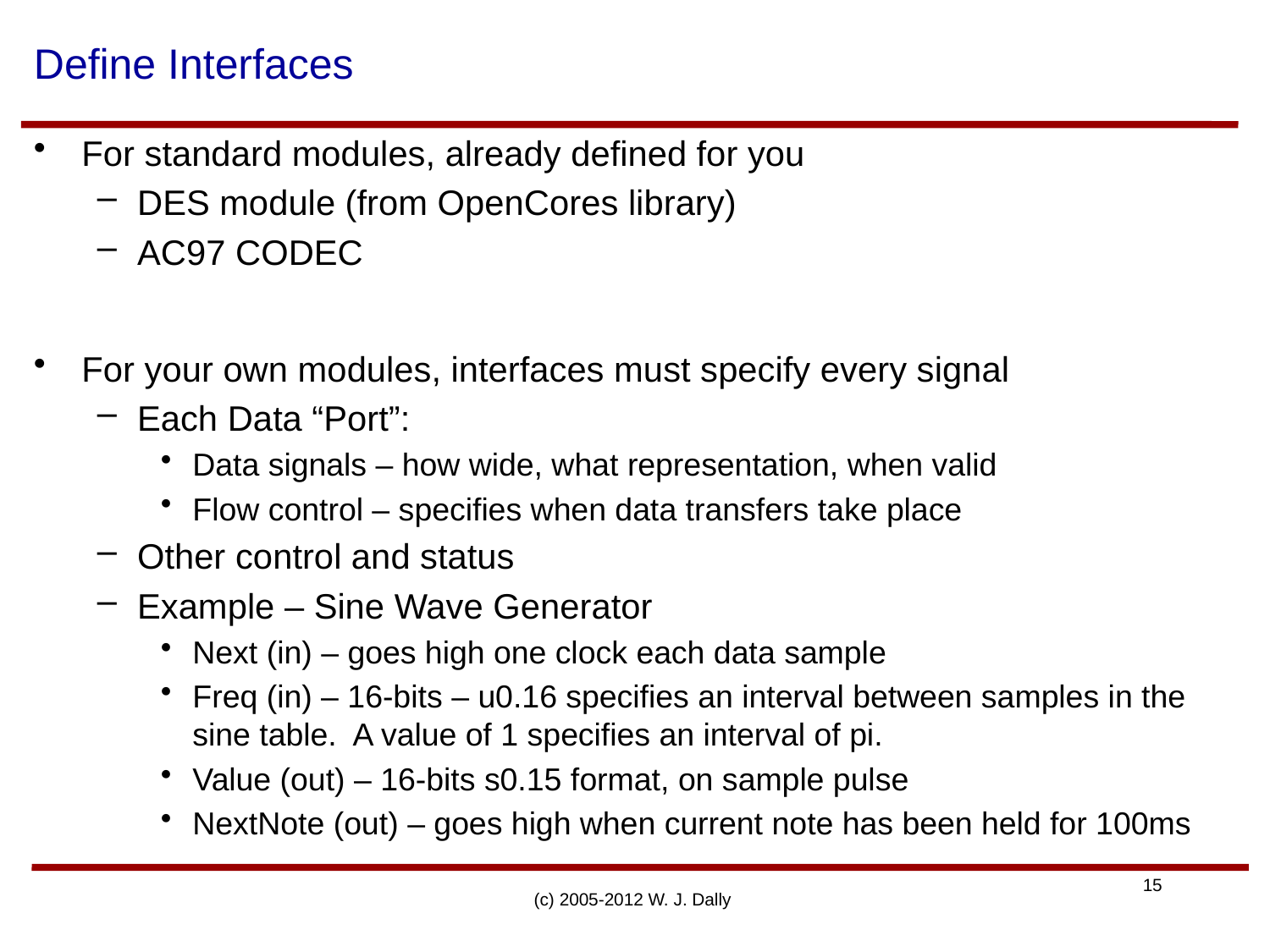

# Define Interfaces
For standard modules, already defined for you
DES module (from OpenCores library)
AC97 CODEC

For your own modules, interfaces must specify every signal
Each Data “Port”:
Data signals – how wide, what representation, when valid
Flow control – specifies when data transfers take place
Other control and status
Example – Sine Wave Generator
Next (in) – goes high one clock each data sample
Freq (in) – 16-bits – u0.16 specifies an interval between samples in the sine table.  A value of 1 specifies an interval of pi.
Value (out) – 16-bits s0.15 format, on sample pulse
NextNote (out) – goes high when current note has been held for 100ms
(c) 2005-2012 W. J. Dally